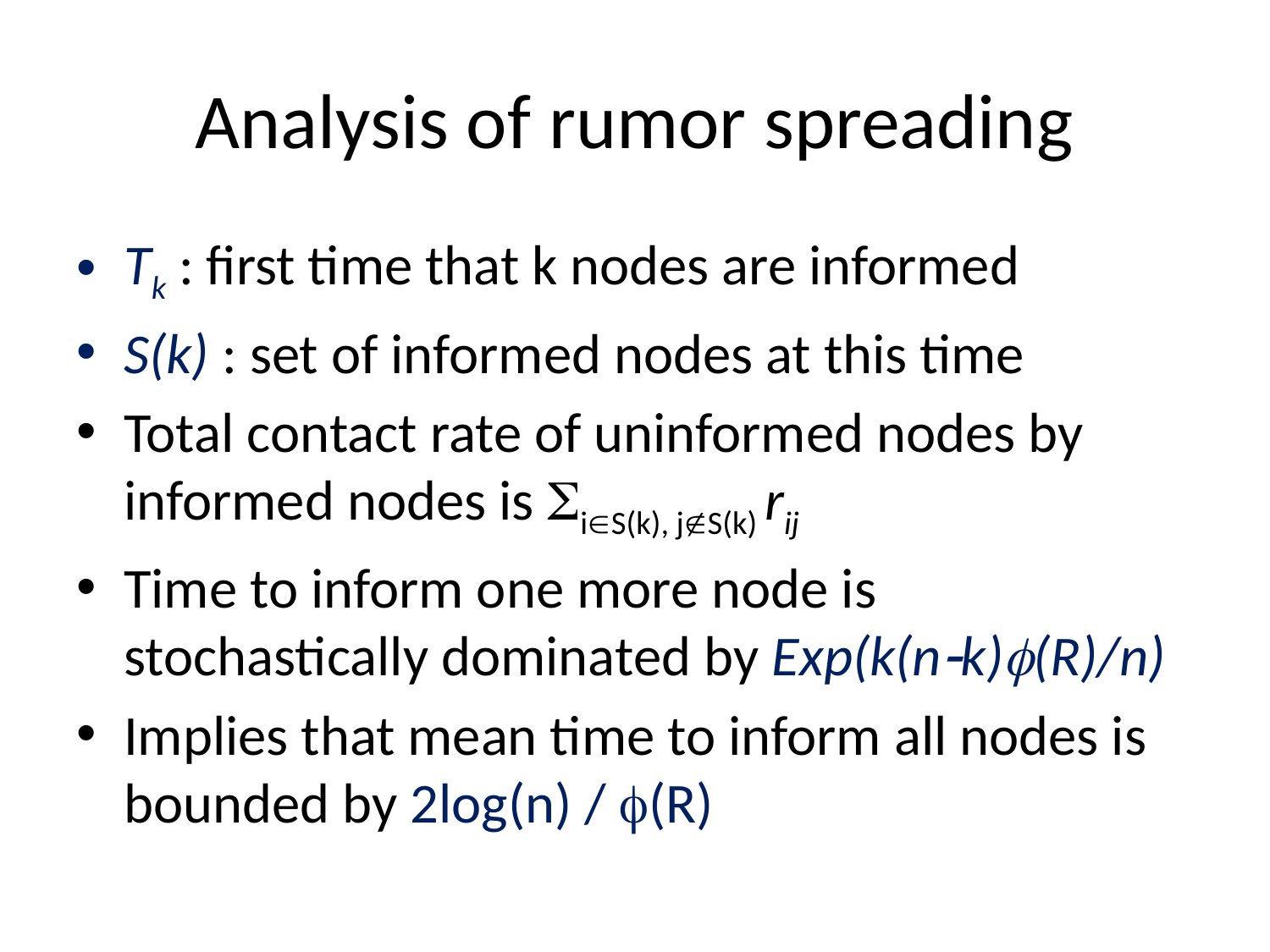

# Analysis of rumor spreading
Tk : first time that k nodes are informed
S(k) : set of informed nodes at this time
Total contact rate of uninformed nodes by informed nodes is Σi∈S(k), j∉S(k) rij
Time to inform one more node is stochastically dominated by Exp(k(n−k)φ(R)/n)
Implies that mean time to inform all nodes is bounded by 2log(n) / φ(R)